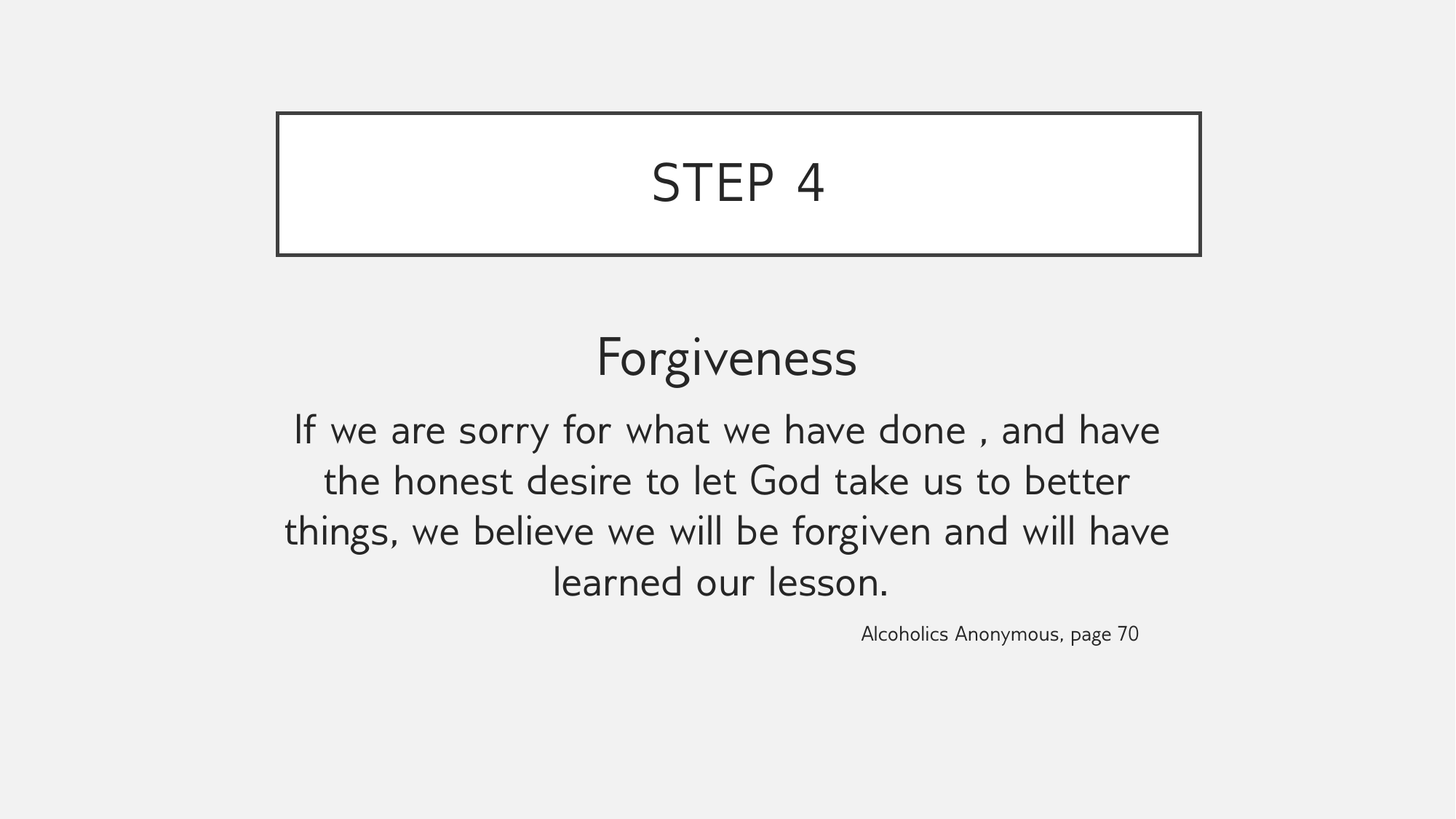

# Step 4
Forgiveness
If we are sorry for what we have done , and have the honest desire to let God take us to better things, we believe we will be forgiven and will have learned our lesson.
					Alcoholics Anonymous, page 70